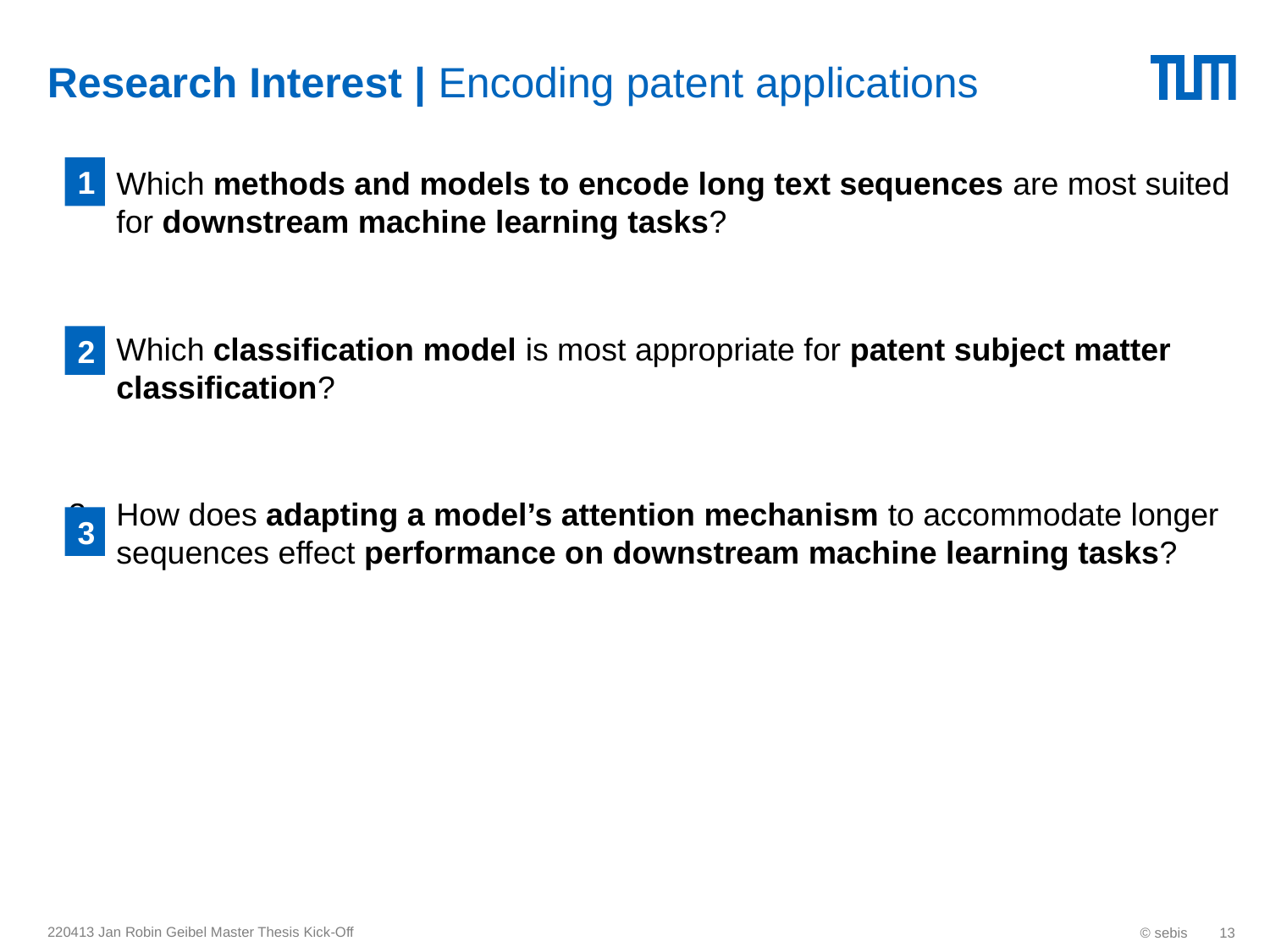

# Research Interest | Encoding patent applications

Which methods and models to encode long text sequences are most suited for downstream machine learning tasks?

Which classification model is most appropriate for patent subject matter classification?

How does adapting a model’s attention mechanism to accommodate longer sequences effect performance on downstream machine learning tasks?
1
2
3
220413 Jan Robin Geibel Master Thesis Kick-Off
© sebis
13